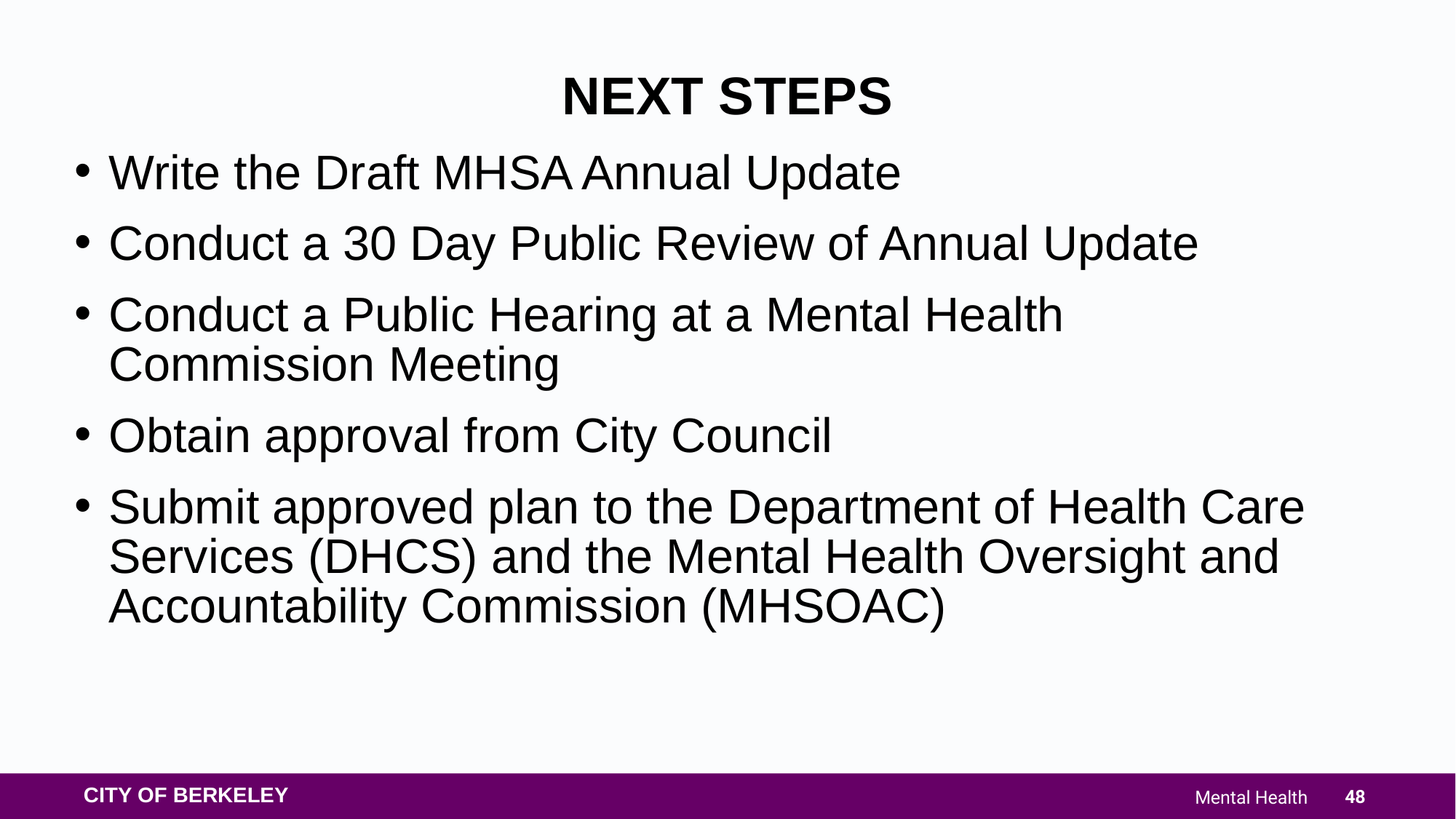

NEXT STEPS
Write the Draft MHSA Annual Update
Conduct a 30 Day Public Review of Annual Update
Conduct a Public Hearing at a Mental Health Commission Meeting
Obtain approval from City Council
Submit approved plan to the Department of Health Care Services (DHCS) and the Mental Health Oversight and Accountability Commission (MHSOAC)
48